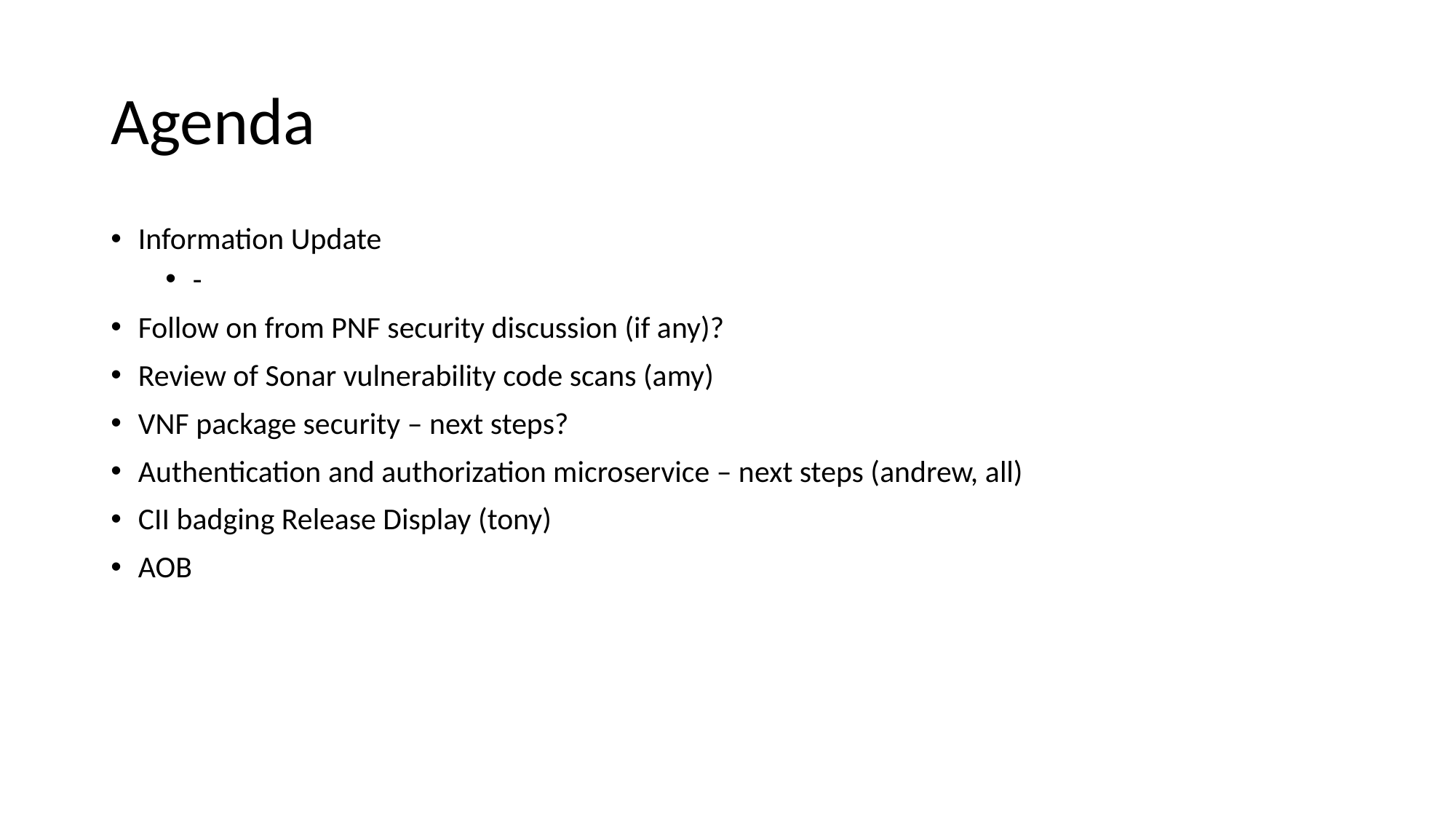

# Agenda
Information Update
-
Follow on from PNF security discussion (if any)?
Review of Sonar vulnerability code scans (amy)
VNF package security – next steps?
Authentication and authorization microservice – next steps (andrew, all)
CII badging Release Display (tony)
AOB